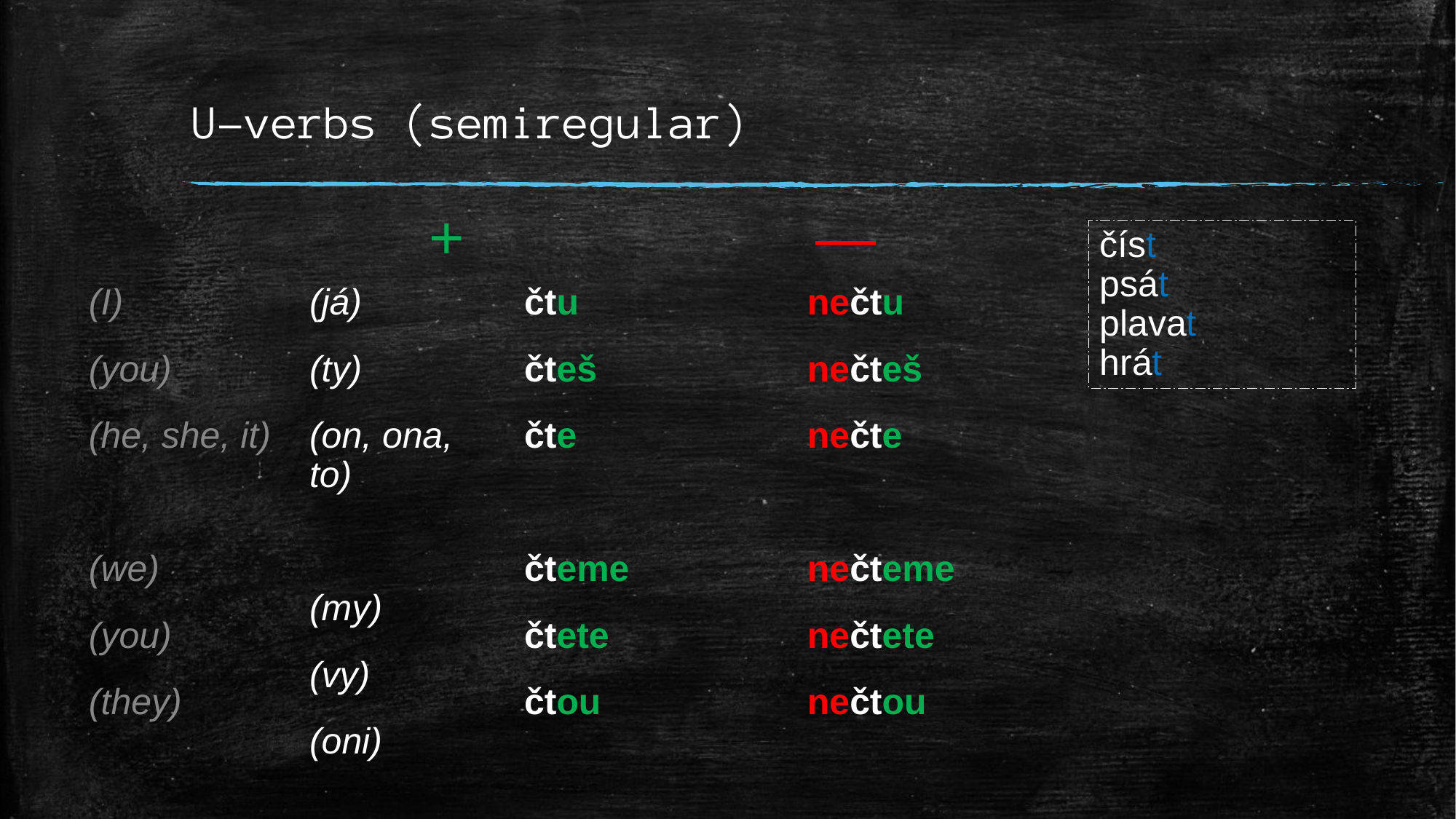

# U-verbs (semiregular)
—
+
číst
psát
plavat
hrát
nečtu
nečteš
nečte

nečteme
nečtete
nečtou
(I)
(you)
(he, she, it)

(we)
(you)
(they)

(já)
(ty)
(on, ona, to)

(my)
(vy)
(oni)

čtu
čteš
čte

čteme
čtete
čtou